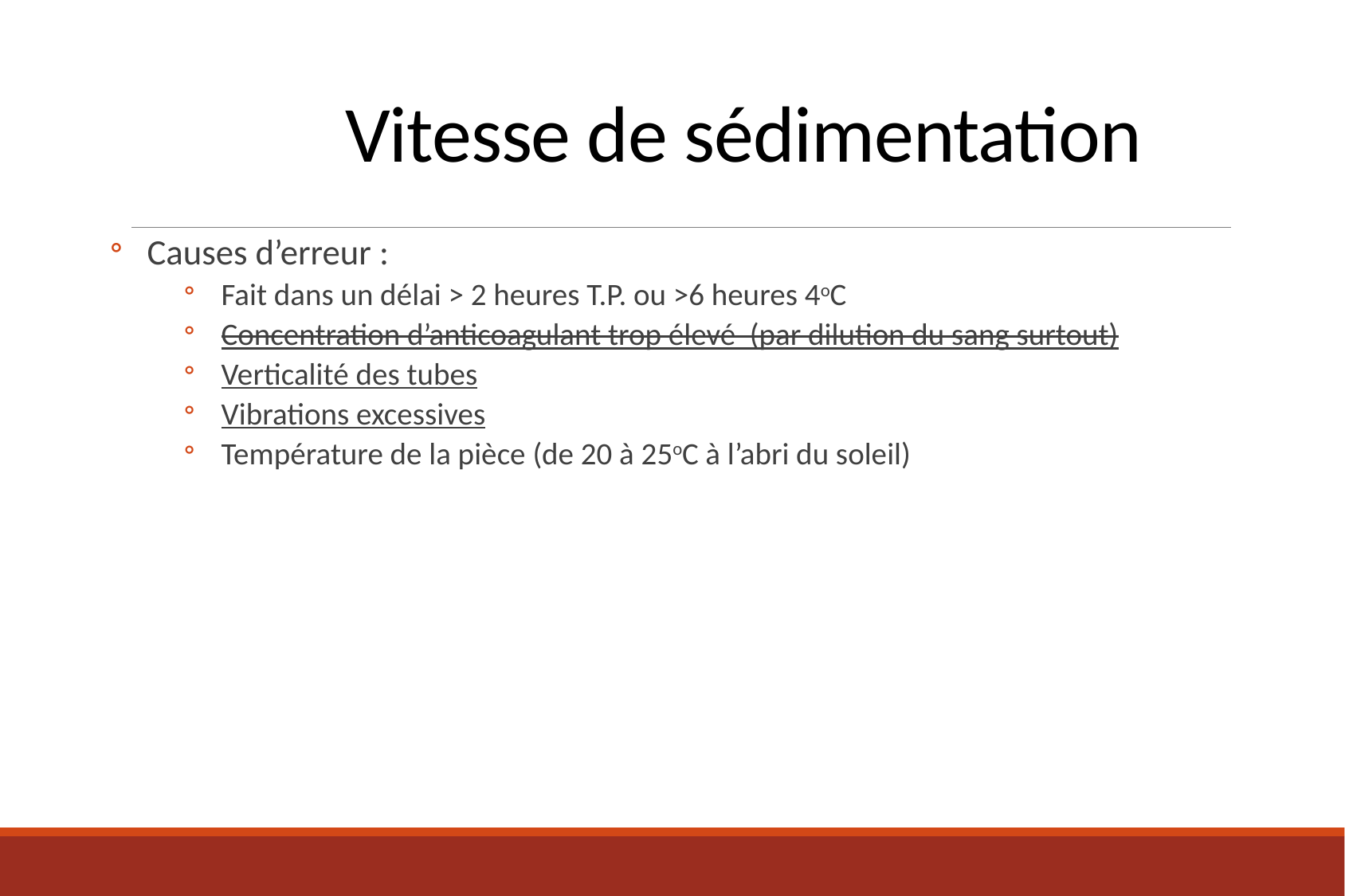

Vitesse de sédimentation
Causes d’erreur :
Fait dans un délai > 2 heures T.P. ou >6 heures 4oC
Concentration d’anticoagulant trop élevé  (par dilution du sang surtout)
Verticalité des tubes
Vibrations excessives
Température de la pièce (de 20 à 25oC à l’abri du soleil)